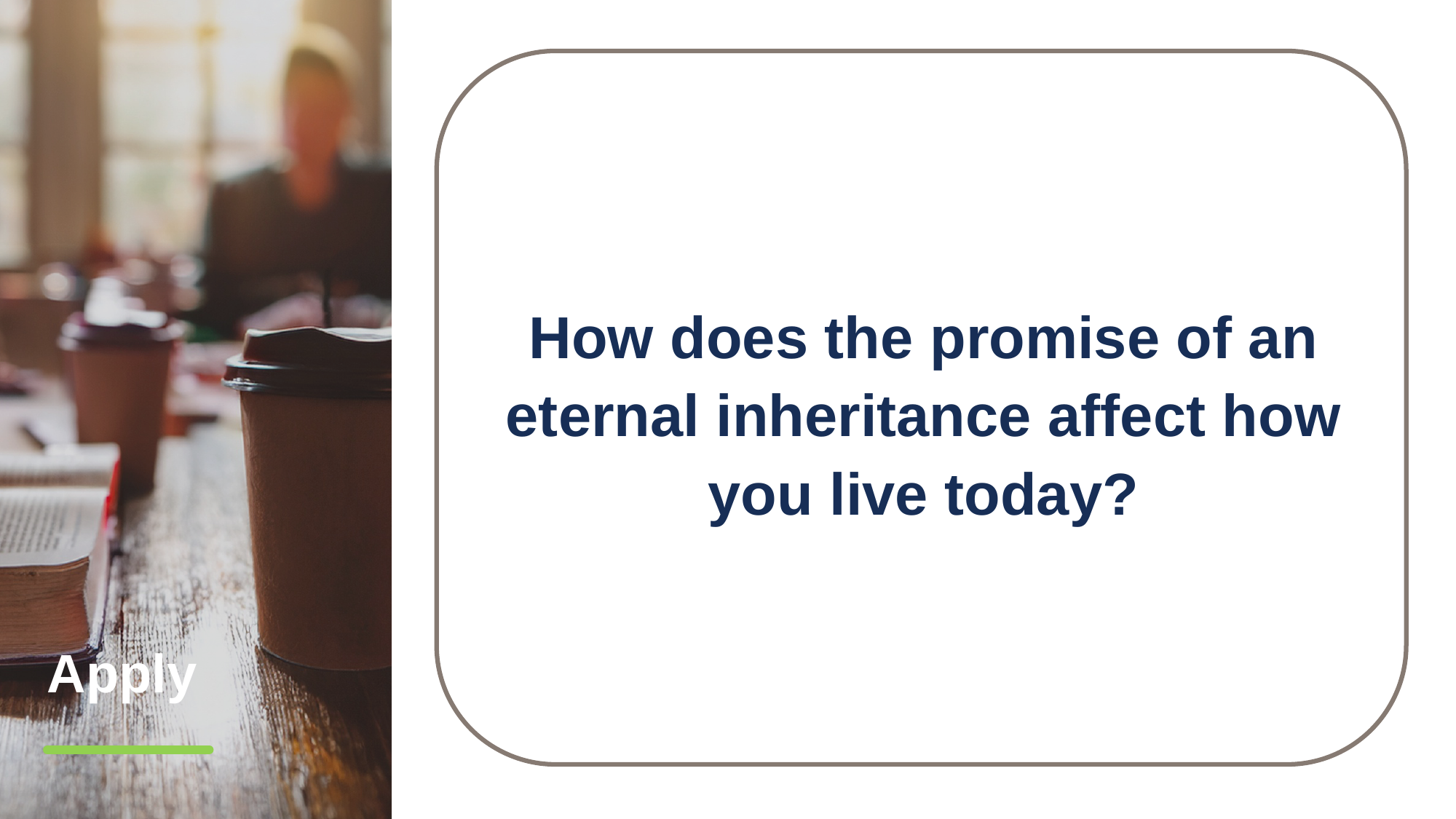

How does the promise of an eternal inheritance affect how you live today?
# Apply